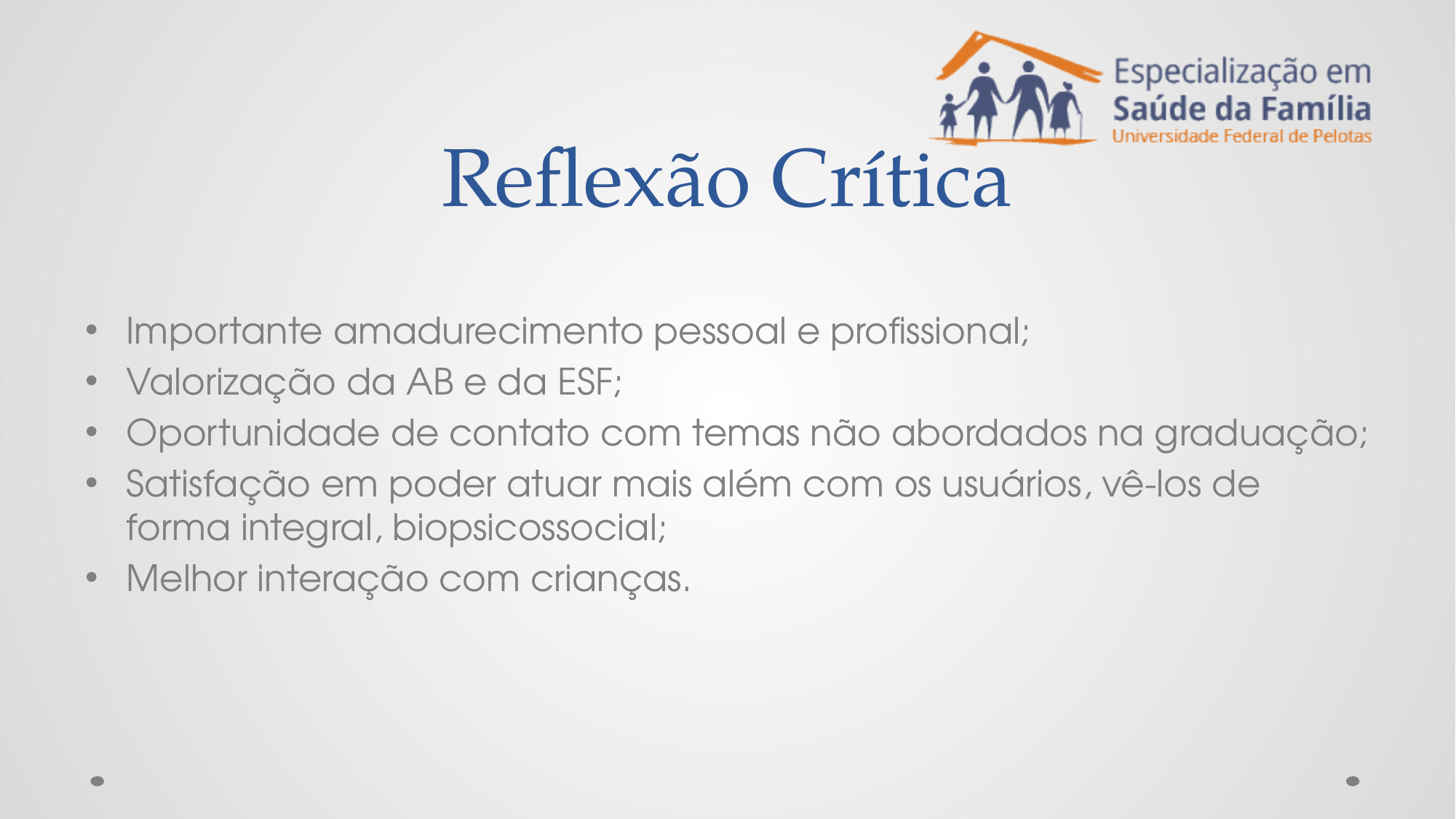

# Reflexão Crítica
Importante amadurecimento pessoal e profissional;
Valorização da AB e da ESF;
Oportunidade de contato com temas não abordados na graduação;
Satisfação em poder atuar mais além com os usuários, vê-los de forma integral, biopsicossocial;
Melhor interação com crianças.